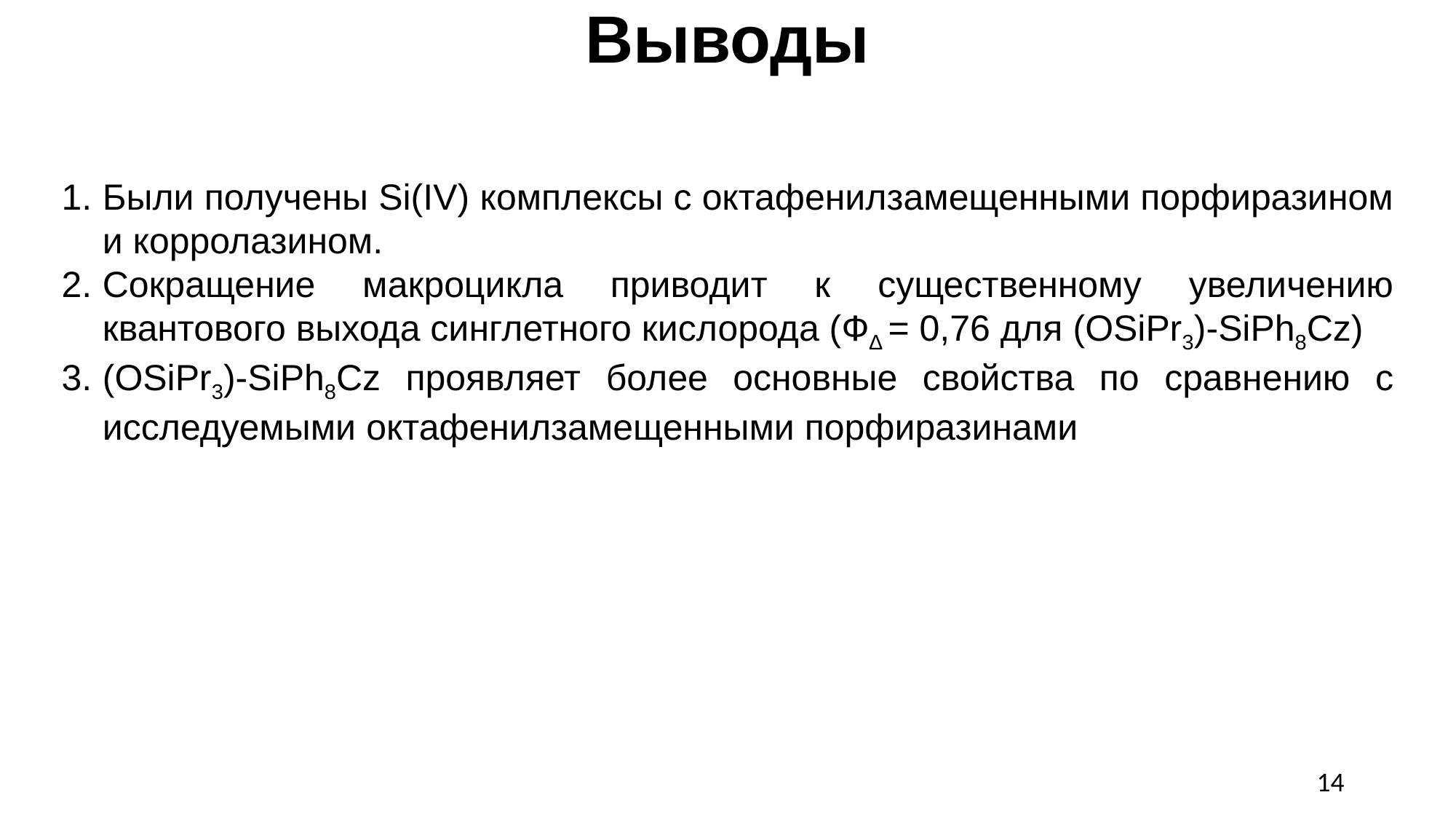

Выводы
Были получены Si(IV) комплексы с октафенилзамещенными порфиразином и корролазином.
Сокращение макроцикла приводит к существенному увеличению квантового выхода синглетного кислорода (Ф∆ = 0,76 для (OSiPr3)-SiPh8Cz)
(OSiPr3)-SiPh8Cz проявляет более основные свойства по сравнению с исследуемыми октафенилзамещенными порфиразинами

14